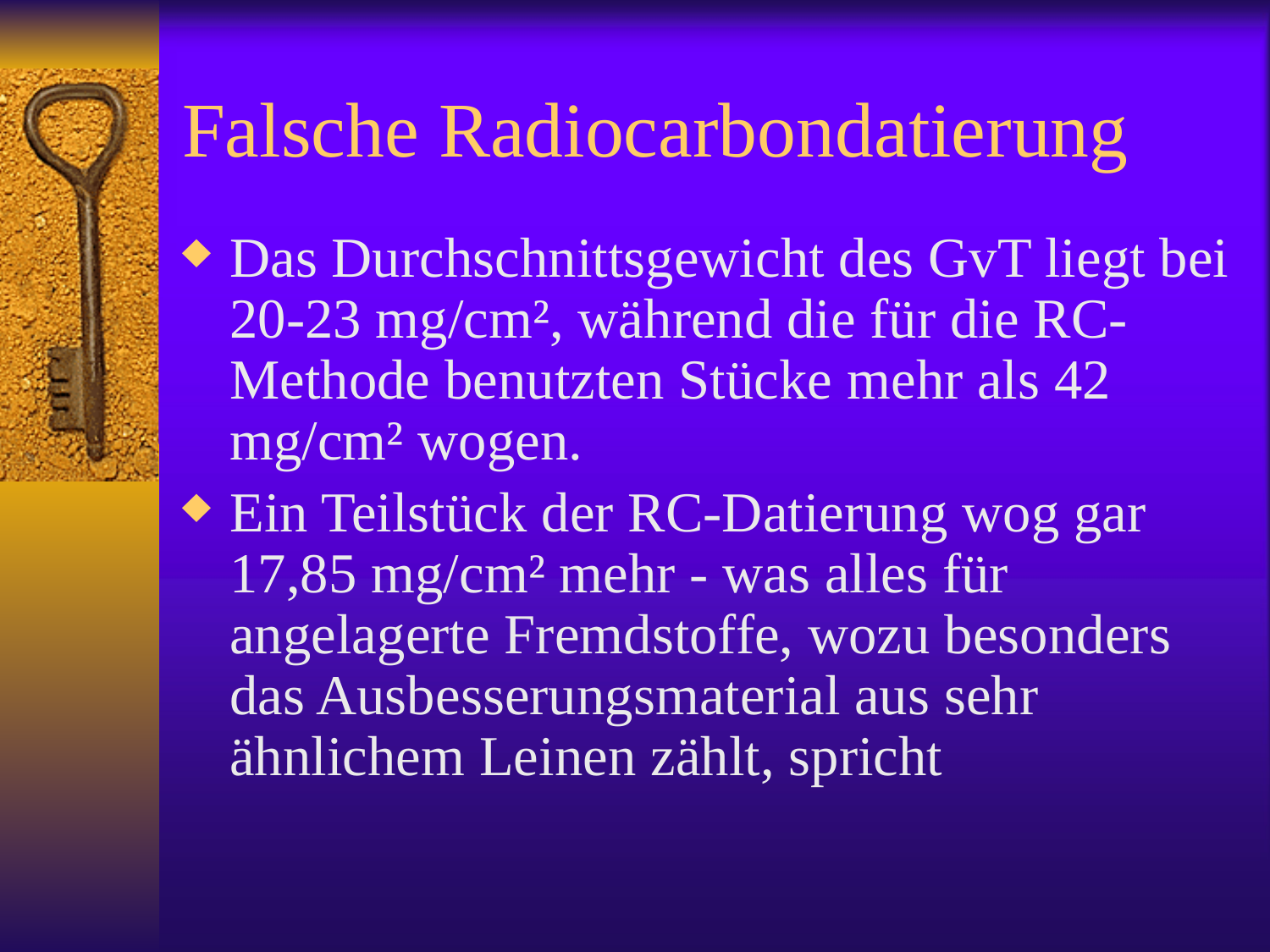

# Falsche Radiocarbondatierung
Das Durchschnittsgewicht des GvT liegt bei 20-23 mg/cm², während die für die RC-Methode benutzten Stücke mehr als 42 mg/cm² wogen.
Ein Teilstück der RC-Datierung wog gar 17,85 mg/cm² mehr - was alles für angelagerte Fremdstoffe, wozu besonders das Ausbesserungsmaterial aus sehr ähnlichem Leinen zählt, spricht